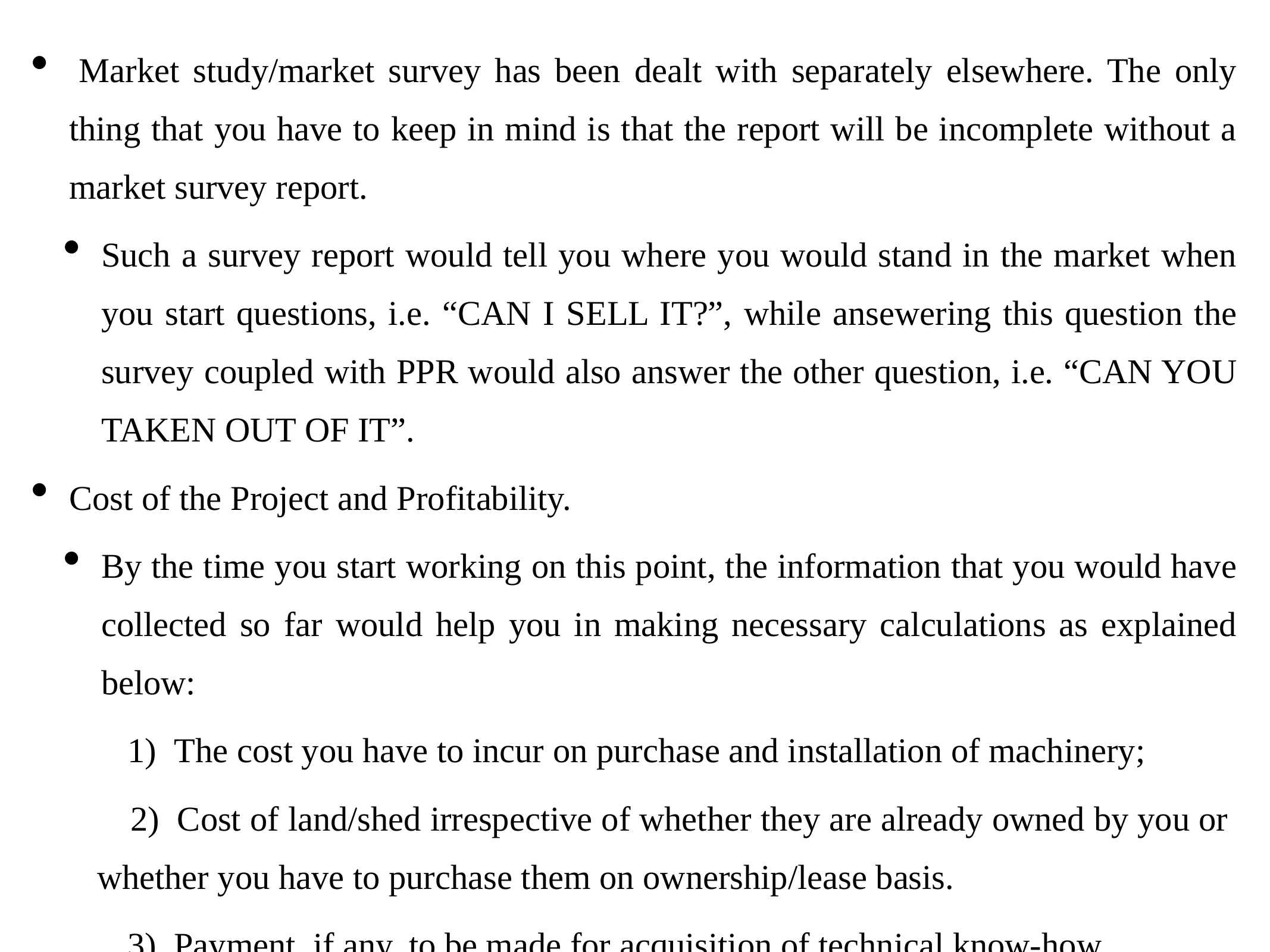

Market study/market survey has been dealt with separately elsewhere. The only thing that you have to keep in mind is that the report will be incomplete without a market survey report.
Such a survey report would tell you where you would stand in the market when you start questions, i.e. “CAN I SELL IT?”, while ansewering this question the survey coupled with PPR would also answer the other question, i.e. “CAN YOU TAKEN OUT OF IT”.
Cost of the Project and Profitability.
By the time you start working on this point, the information that you would have collected so far would help you in making necessary calculations as explained below:
           1)  The cost you have to incur on purchase and installation of machinery;
           2)  Cost of land/shed irrespective of whether they are already owned by you or
whether you have to purchase them on ownership/lease basis.
           3)  Payment, if any, to be made for acquisition of technical know-how.
           4)  All expenses other than those indicated above such as, preparation of
project report, market survey, traveling expenses for data collection, deposit to be given to electricity board/telephone department etc. All these expenses can collectively be termed as preliminary and pre-operative expenses.